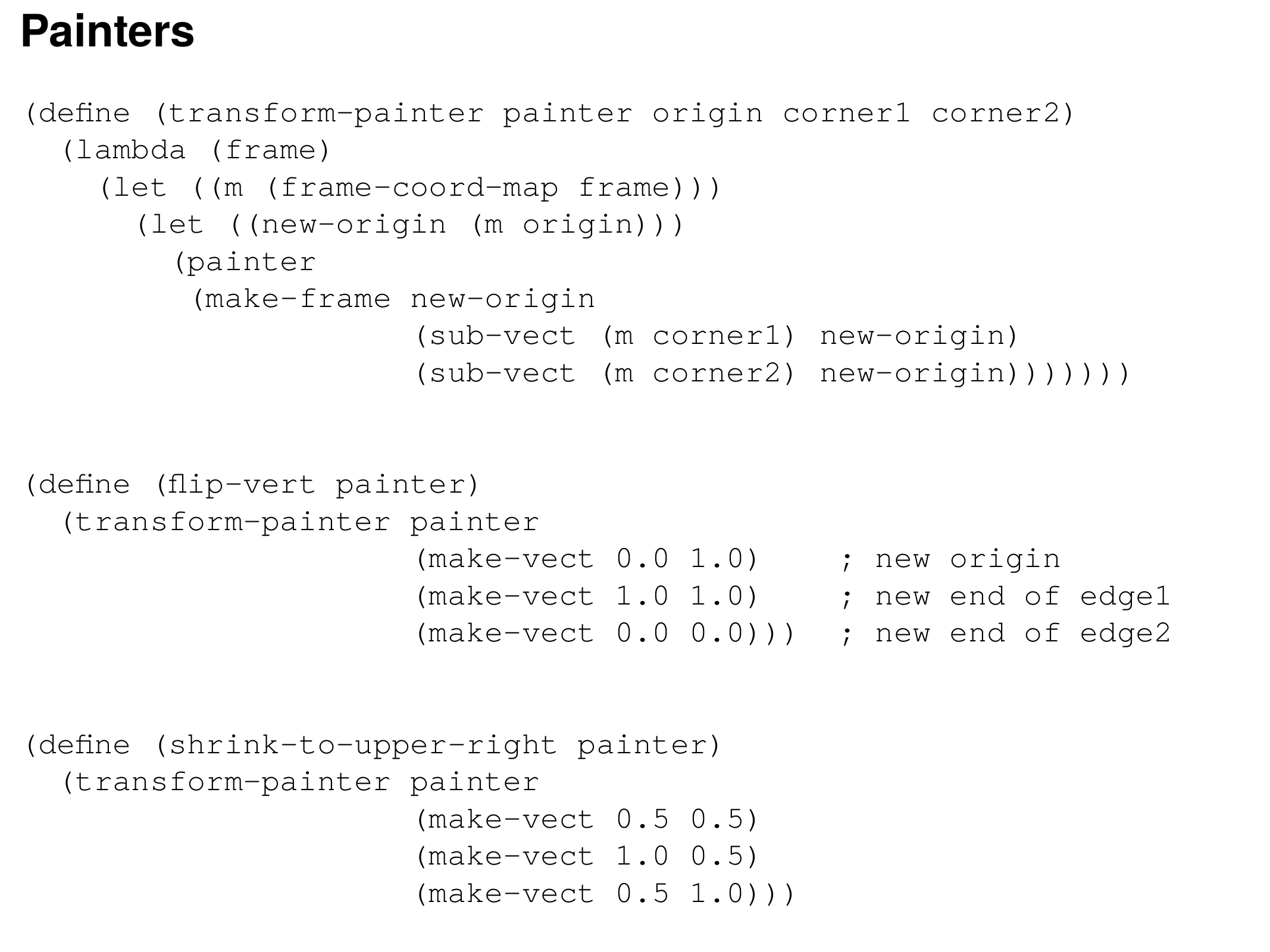

Painters

(define (transform-painter painter origin corner1 corner2)
  (lambda (frame)
    (let ((m (frame-coord-map frame)))
      (let ((new-origin (m origin)))
        (painter
         (make-frame new-origin
                     (sub-vect (m corner1) new-origin)
                     (sub-vect (m corner2) new-origin)))))))

(define (flip-vert painter)
  (transform-painter painter
                     (make-vect 0.0 1.0)    ; new origin
                     (make-vect 1.0 1.0)    ; new end of edge1
                     (make-vect 0.0 0.0)))  ; new end of edge2

(define (shrink-to-upper-right painter)
  (transform-painter painter
                     (make-vect 0.5 0.5)
                     (make-vect 1.0 0.5)
                     (make-vect 0.5 1.0)))